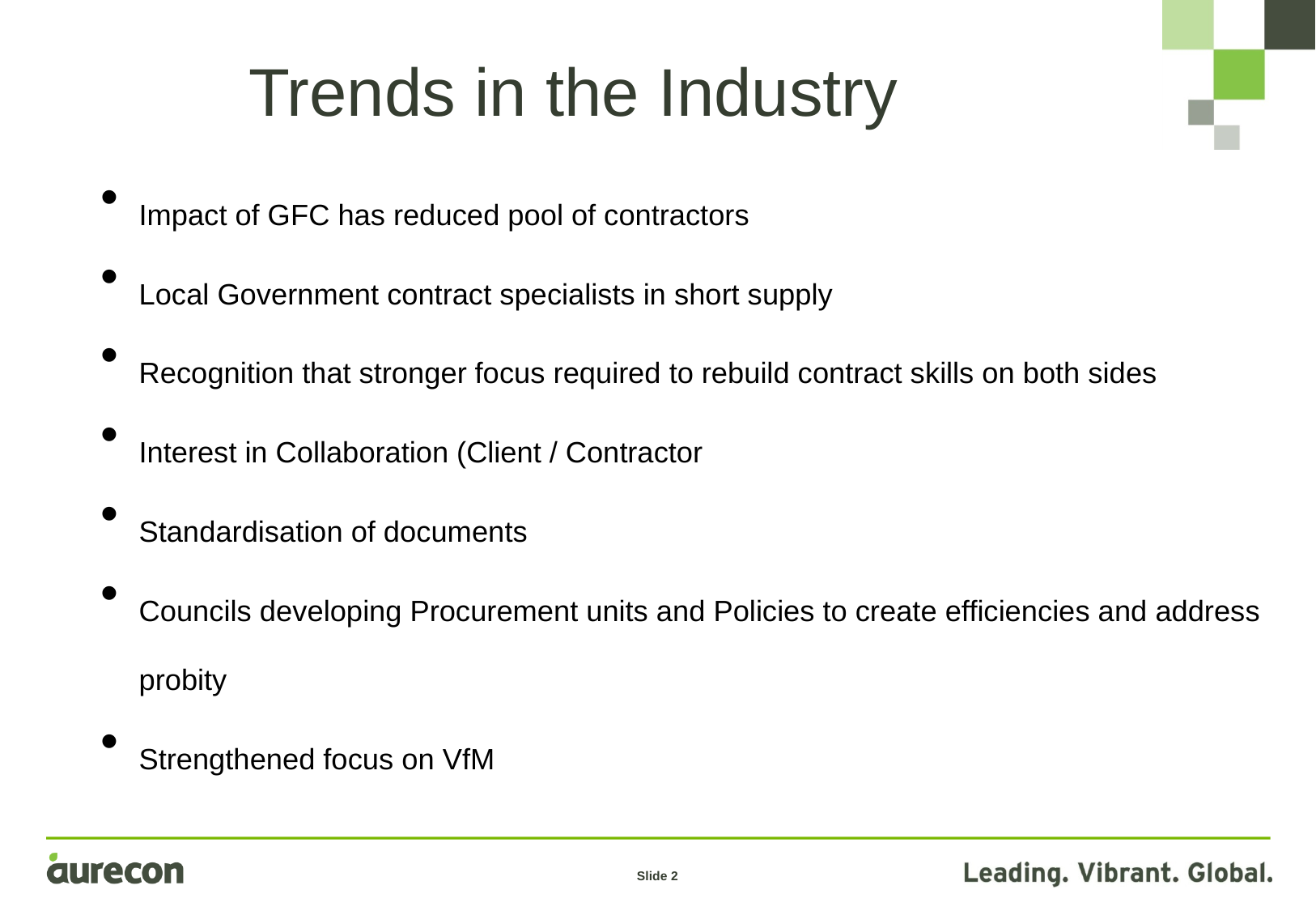

Trends in the Industry
Impact of GFC has reduced pool of contractors
Local Government contract specialists in short supply
Recognition that stronger focus required to rebuild contract skills on both sides
Interest in Collaboration (Client / Contractor
Standardisation of documents
Councils developing Procurement units and Policies to create efficiencies and address probity
Strengthened focus on VfM
Slide 2